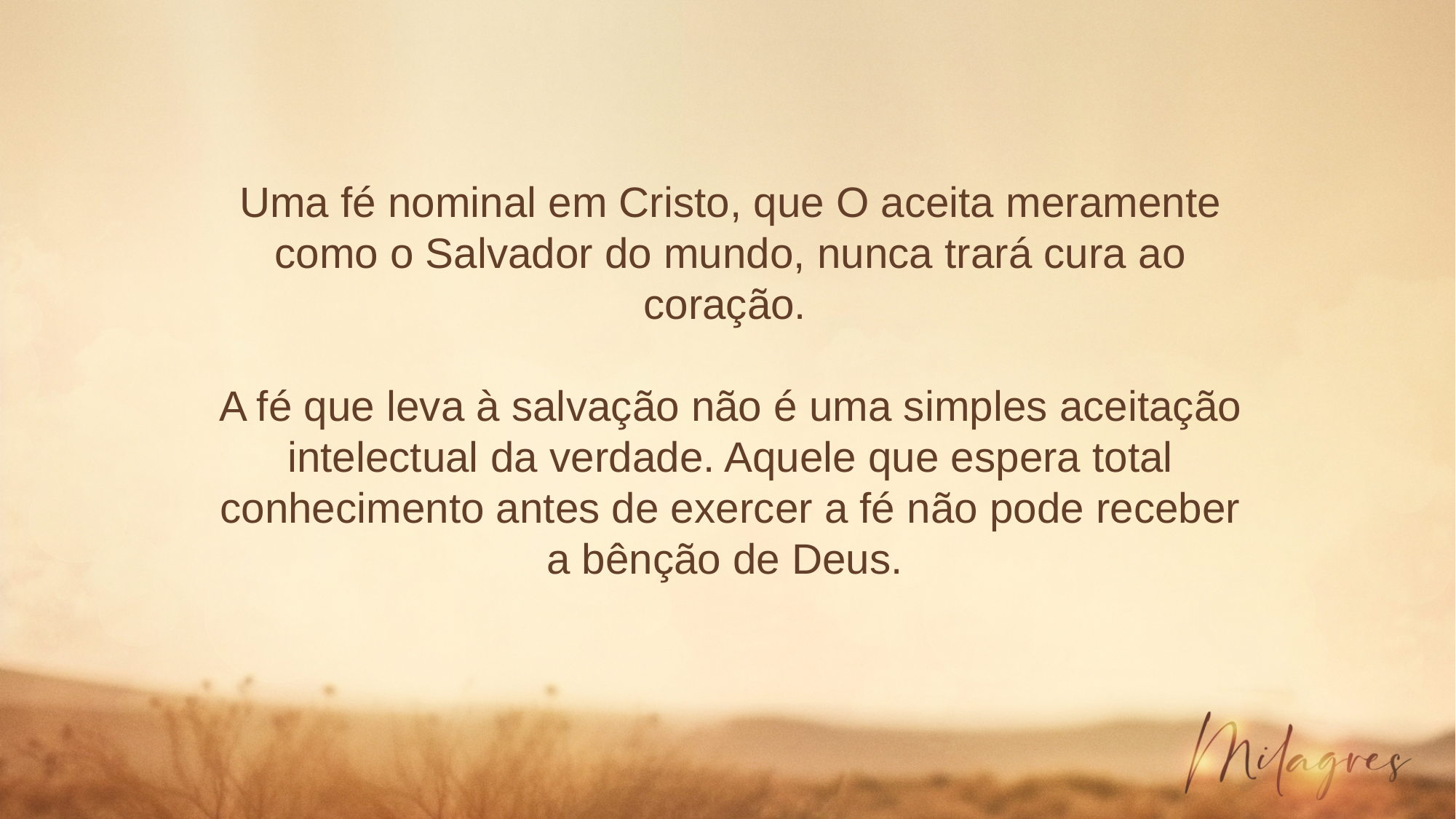

Uma fé nominal em Cristo, que O aceita meramente como o Salvador do mundo, nunca trará cura ao coração.

A fé que leva à salvação não é uma simples aceitação intelectual da verdade. Aquele que espera total conhecimento antes de exercer a fé não pode receber a bênção de Deus.